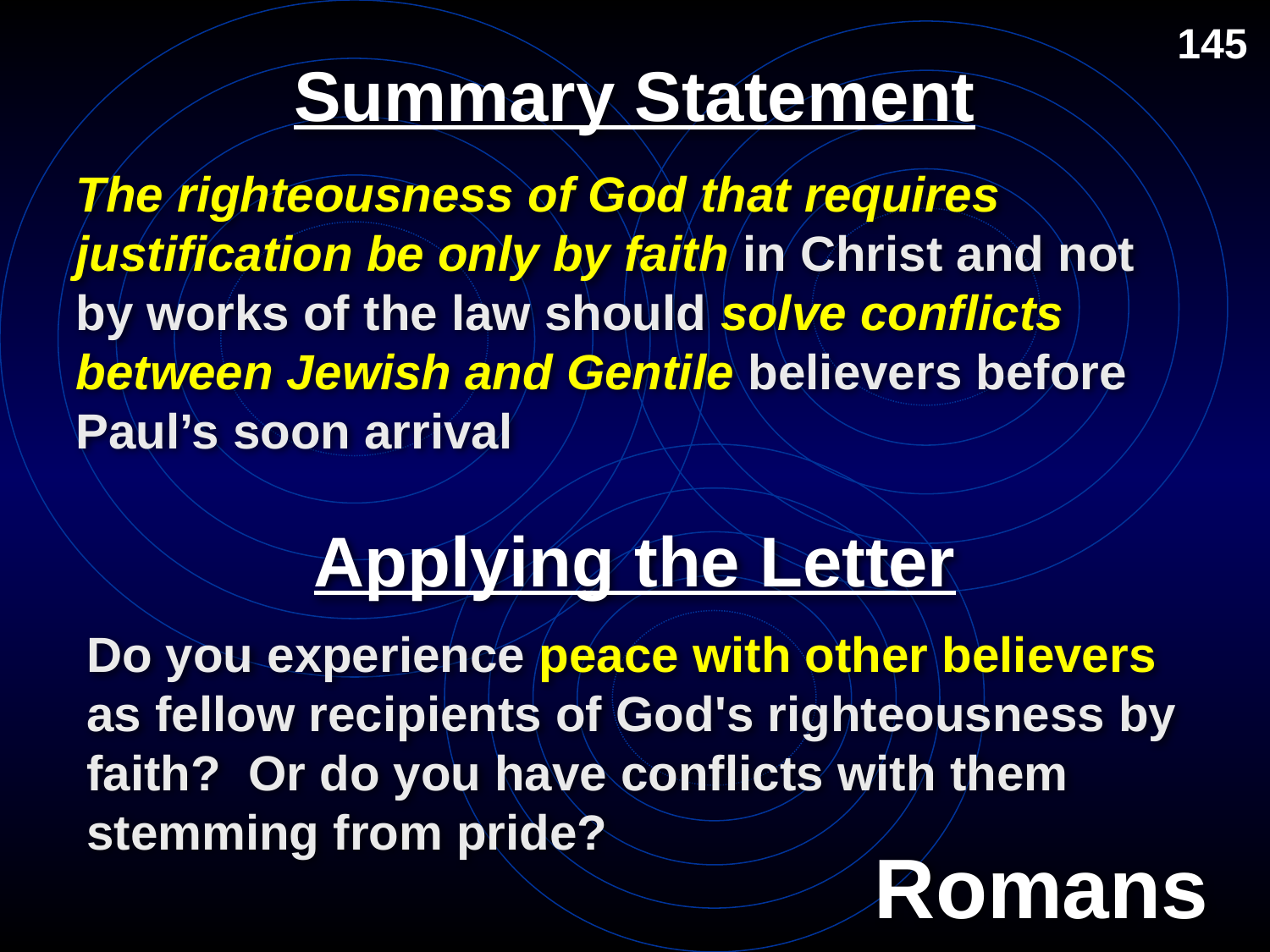

145
# Summary Statement
The righteousness of God that requires justification be only by faith in Christ and not by works of the law should solve conflicts between Jewish and Gentile believers before Paul’s soon arrival
Applying the Letter
Do you experience peace with other believers as fellow recipients of God's righteousness by faith?  Or do you have conflicts with them stemming from pride?
Romans